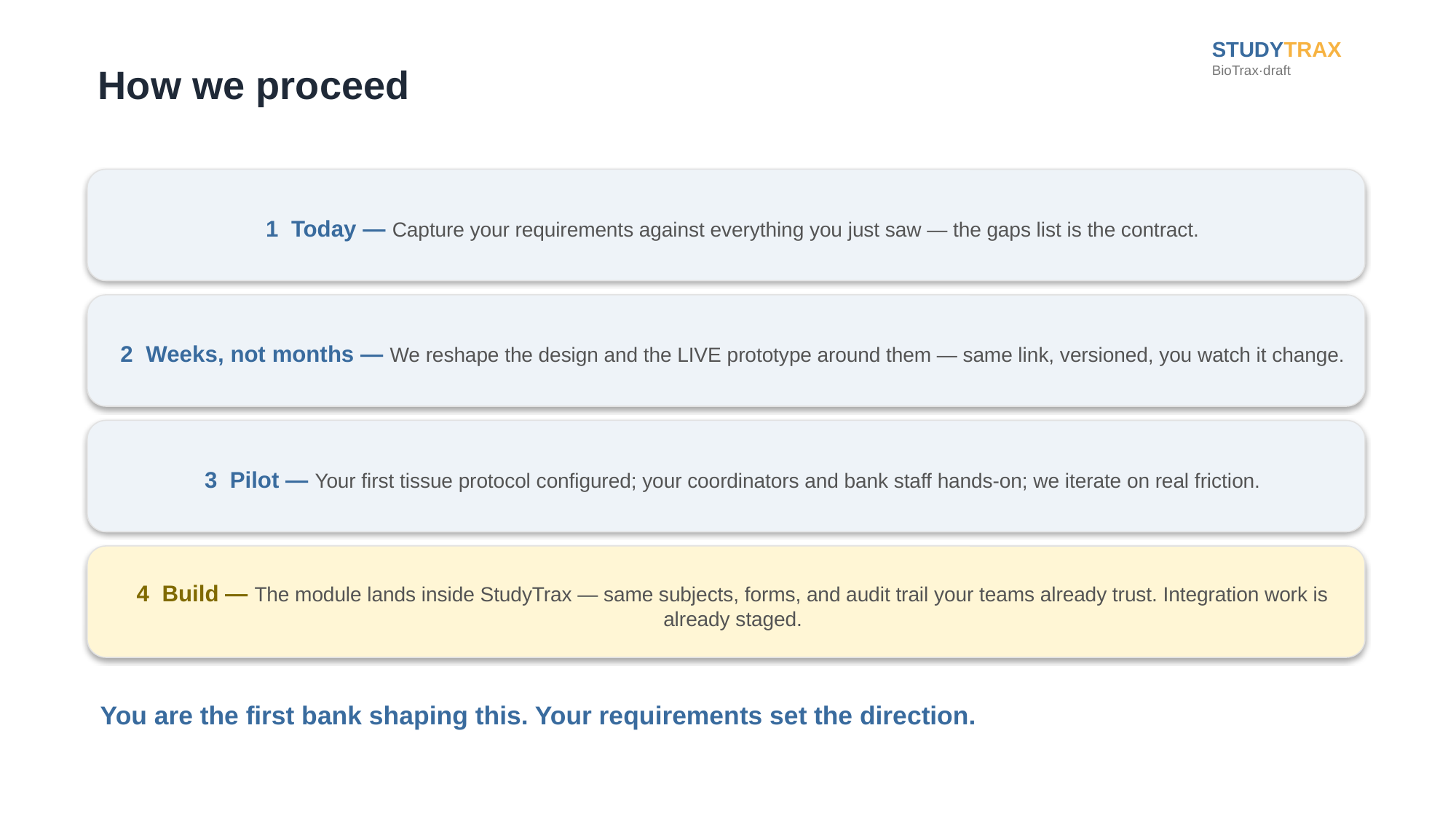

STUDYTRAX  BioTrax·draft
How we proceed
1  Today — Capture your requirements against everything you just saw — the gaps list is the contract.
2  Weeks, not months — We reshape the design and the LIVE prototype around them — same link, versioned, you watch it change.
3  Pilot — Your first tissue protocol configured; your coordinators and bank staff hands-on; we iterate on real friction.
4  Build — The module lands inside StudyTrax — same subjects, forms, and audit trail your teams already trust. Integration work is already staged.
You are the first bank shaping this. Your requirements set the direction.